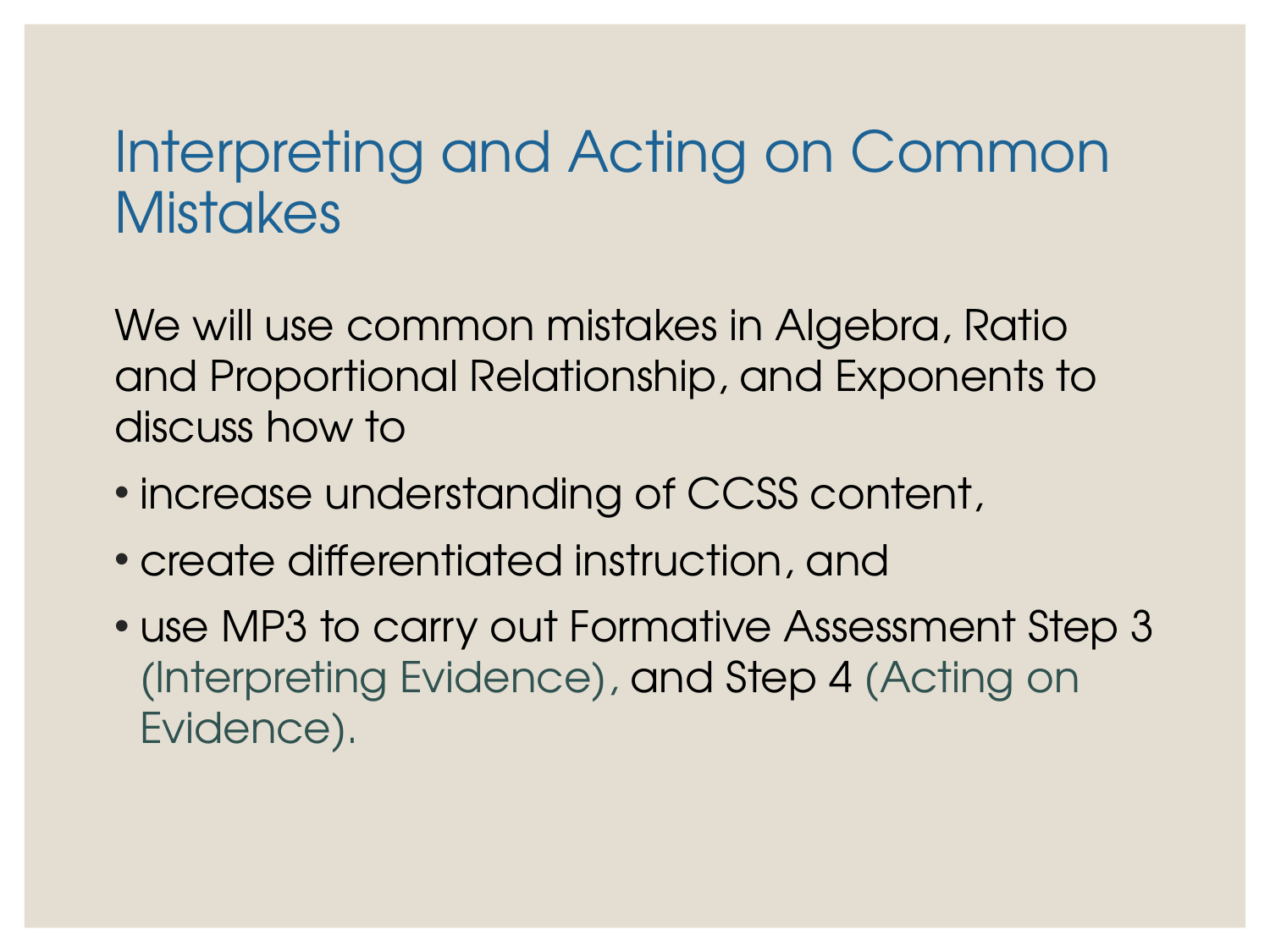

# Interpreting and Acting on Common Mistakes
We will use common mistakes in Algebra, Ratio and Proportional Relationship, and Exponents to discuss how to
increase understanding of CCSS content,
create differentiated instruction, and
use MP3 to carry out Formative Assessment Step 3 (Interpreting Evidence), and Step 4 (Acting on Evidence).